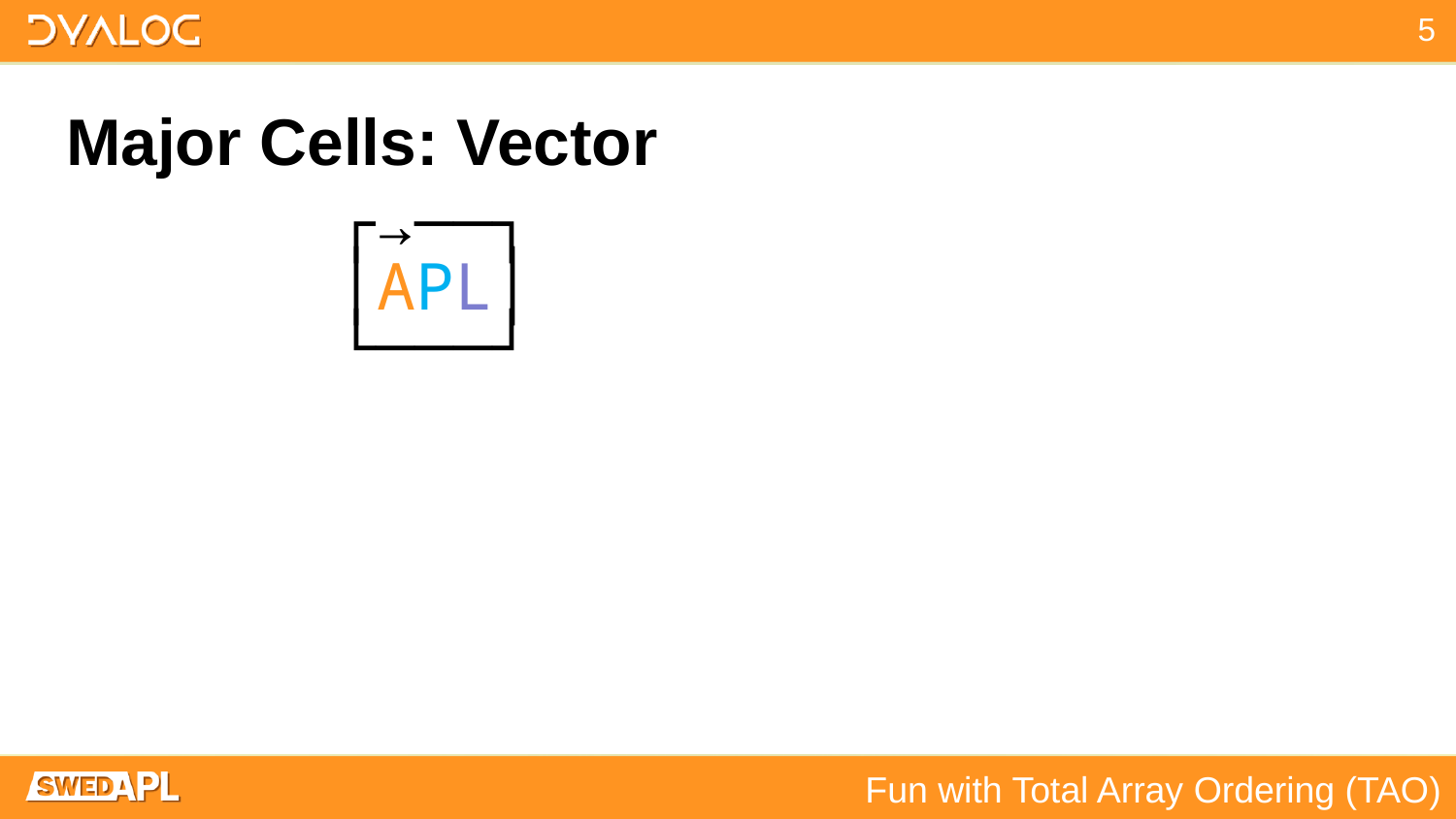

# Major Cells: Vector
       ┌→──┐
       │APL│
       └───┘